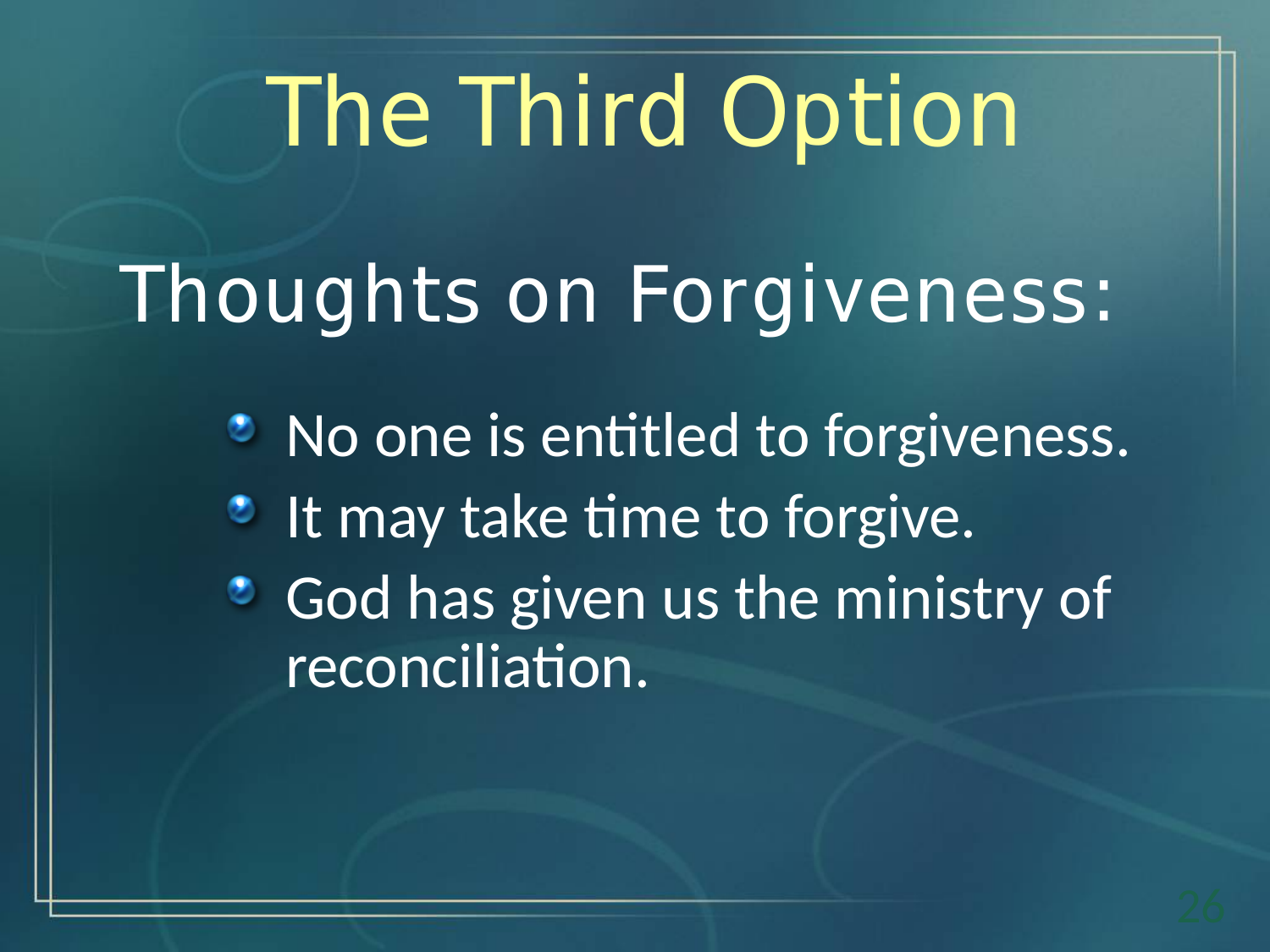

The Third Option
Thoughts on Forgiveness:

No one is entitled to forgiveness.
It may take time to forgive.
God has given us the ministry of reconciliation.
26